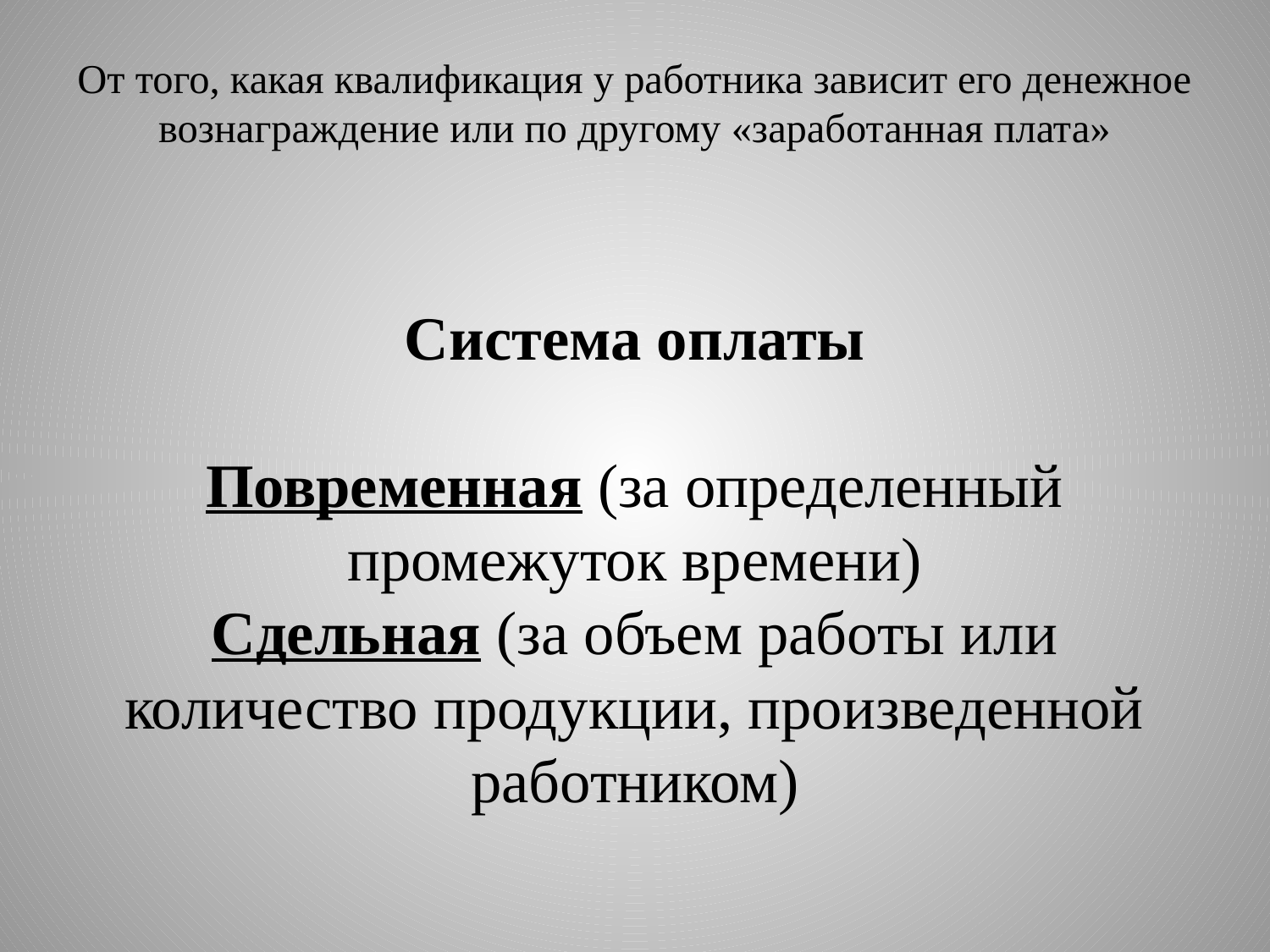

# От того, какая квалификация у работника зависит его денежное вознаграждение или по другому «заработанная плата» Система оплаты Повременная (за определенный промежуток времени) Сдельная (за объем работы или количество продукции, произведенной работником)